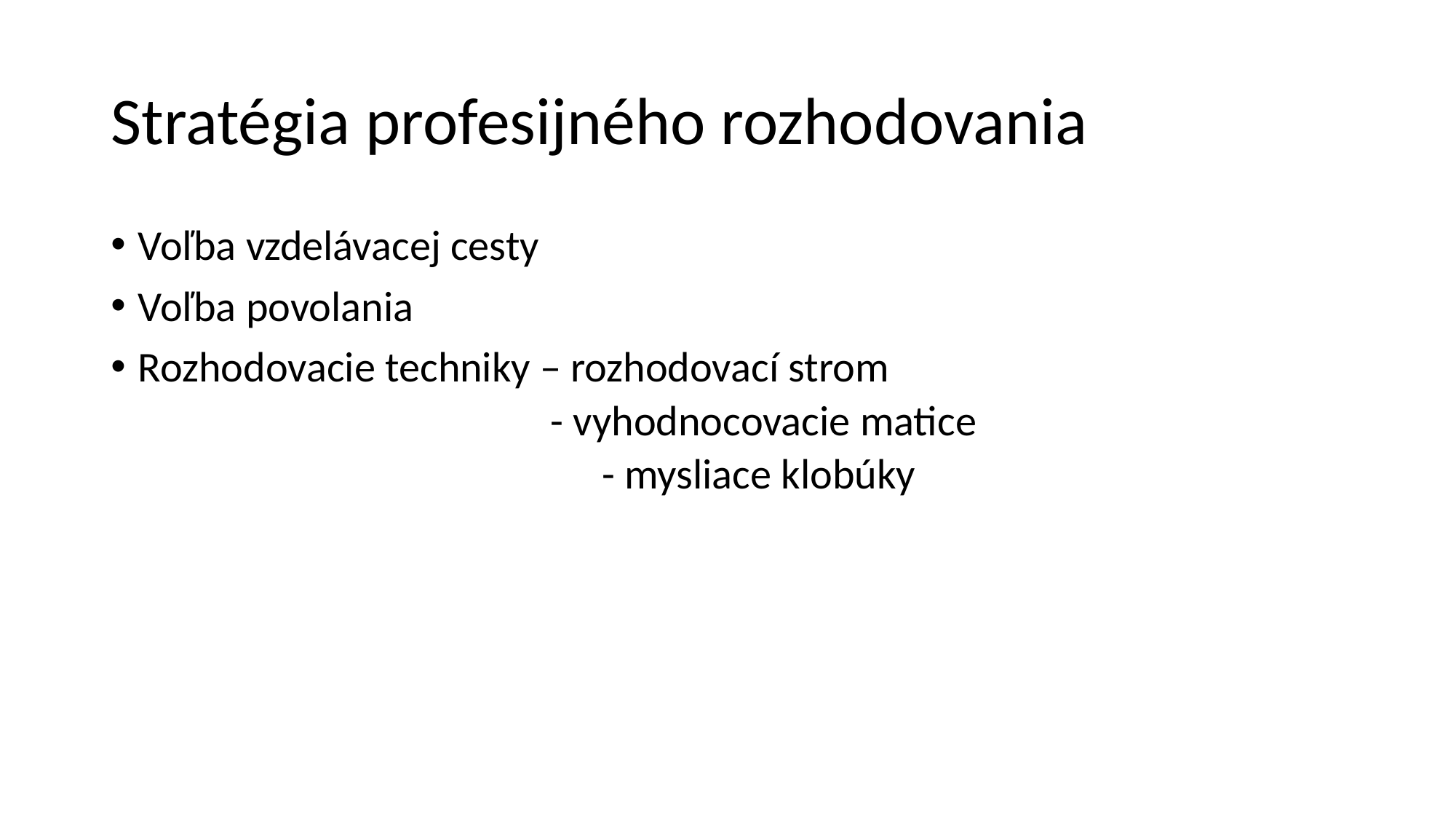

# Stratégia profesijného rozhodovania
Voľba vzdelávacej cesty
Voľba povolania
Rozhodovacie techniky – rozhodovací strom
      - vyhodnocovacie matice
    	- mysliace klobúky